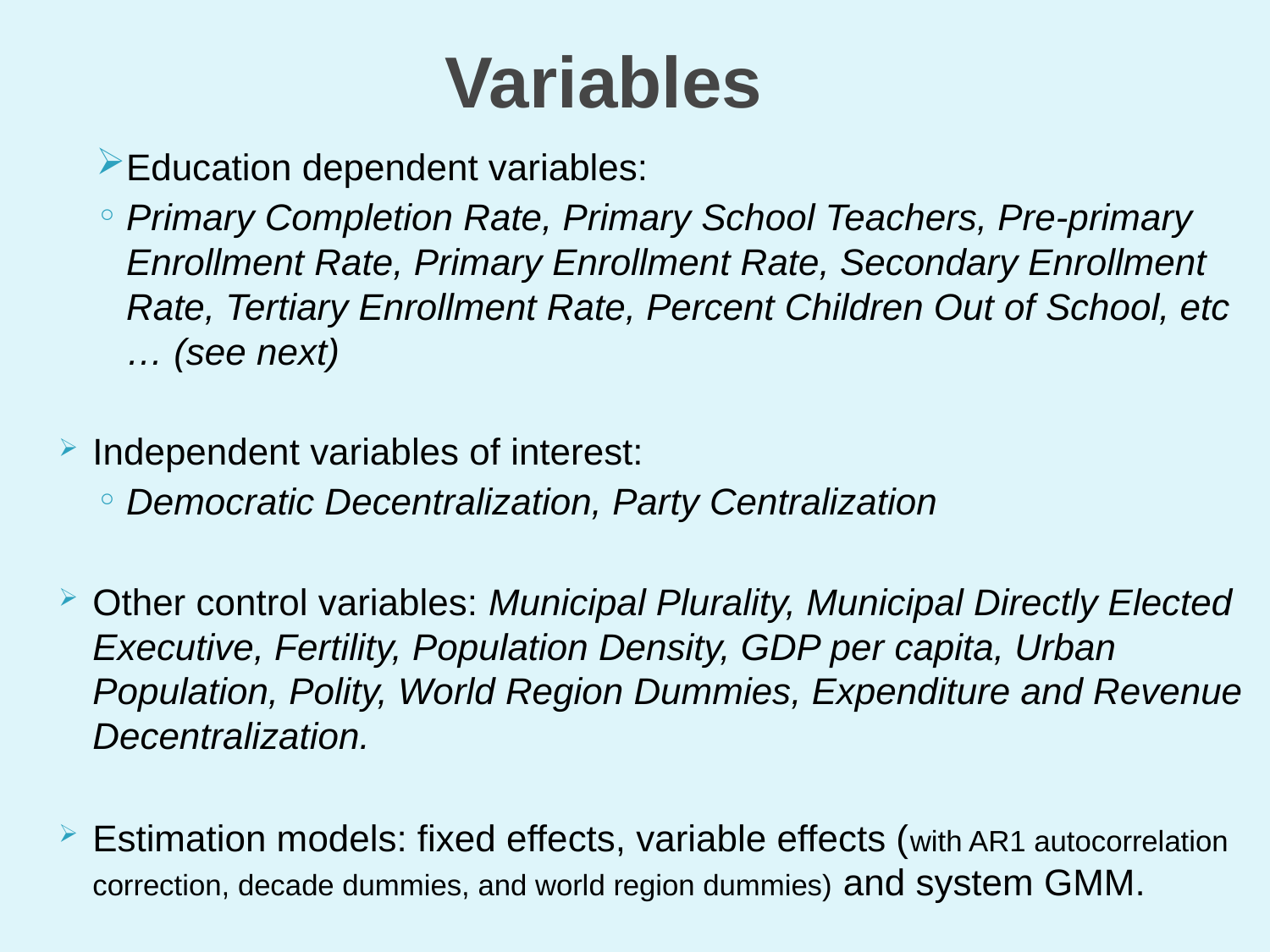

# Variables
Education dependent variables:
Primary Completion Rate, Primary School Teachers, Pre-primary Enrollment Rate, Primary Enrollment Rate, Secondary Enrollment Rate, Tertiary Enrollment Rate, Percent Children Out of School, etc … (see next)

Independent variables of interest:
Democratic Decentralization, Party Centralization

Other control variables: Municipal Plurality, Municipal Directly Elected Executive, Fertility, Population Density, GDP per capita, Urban Population, Polity, World Region Dummies, Expenditure and Revenue Decentralization.

Estimation models: fixed effects, variable effects (with AR1 autocorrelation correction, decade dummies, and world region dummies) and system GMM.